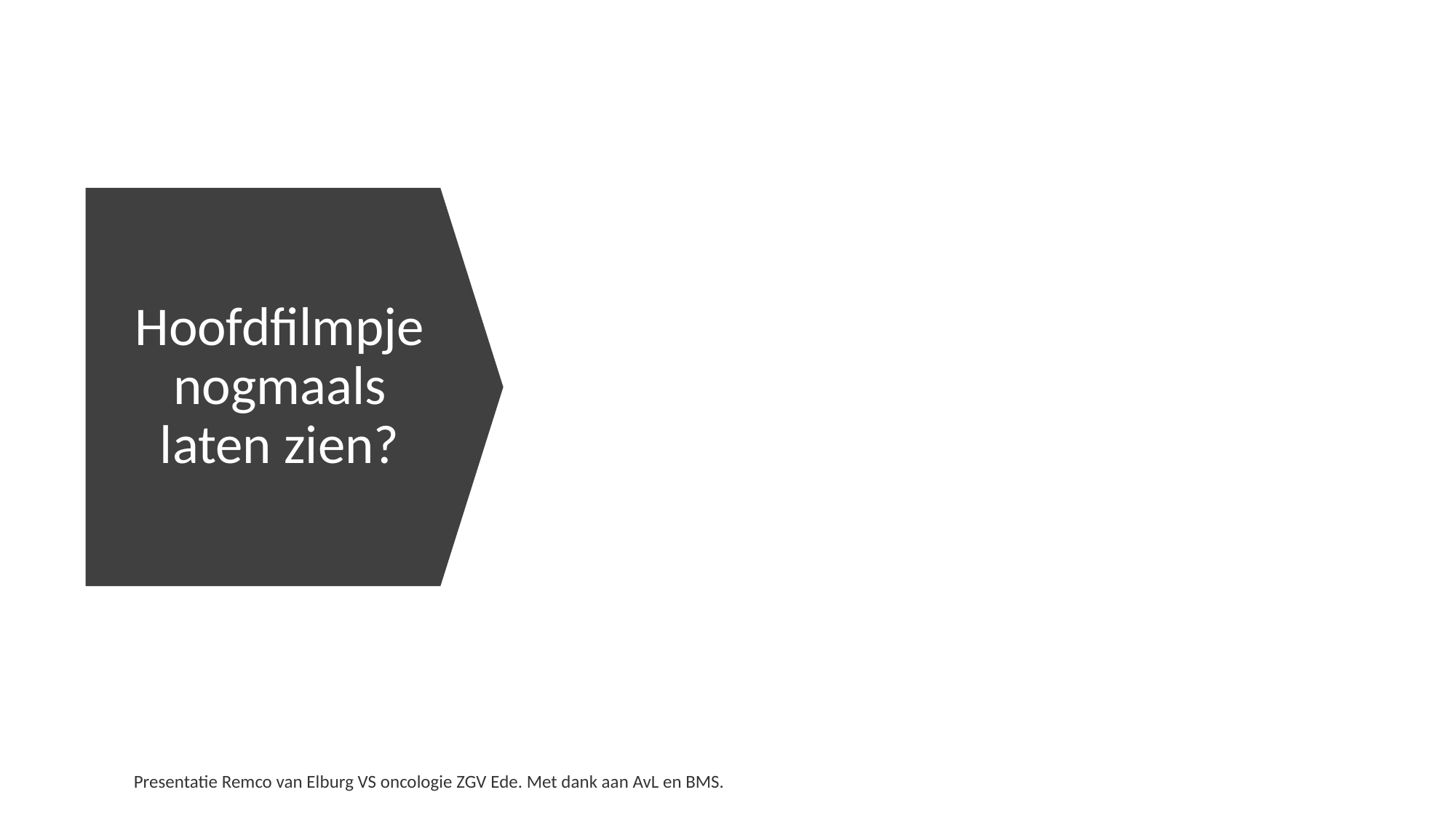

# Hoofdfilmpje nogmaals laten zien?
Presentatie Remco van Elburg VS oncologie ZGV Ede. Met dank aan AvL en BMS.